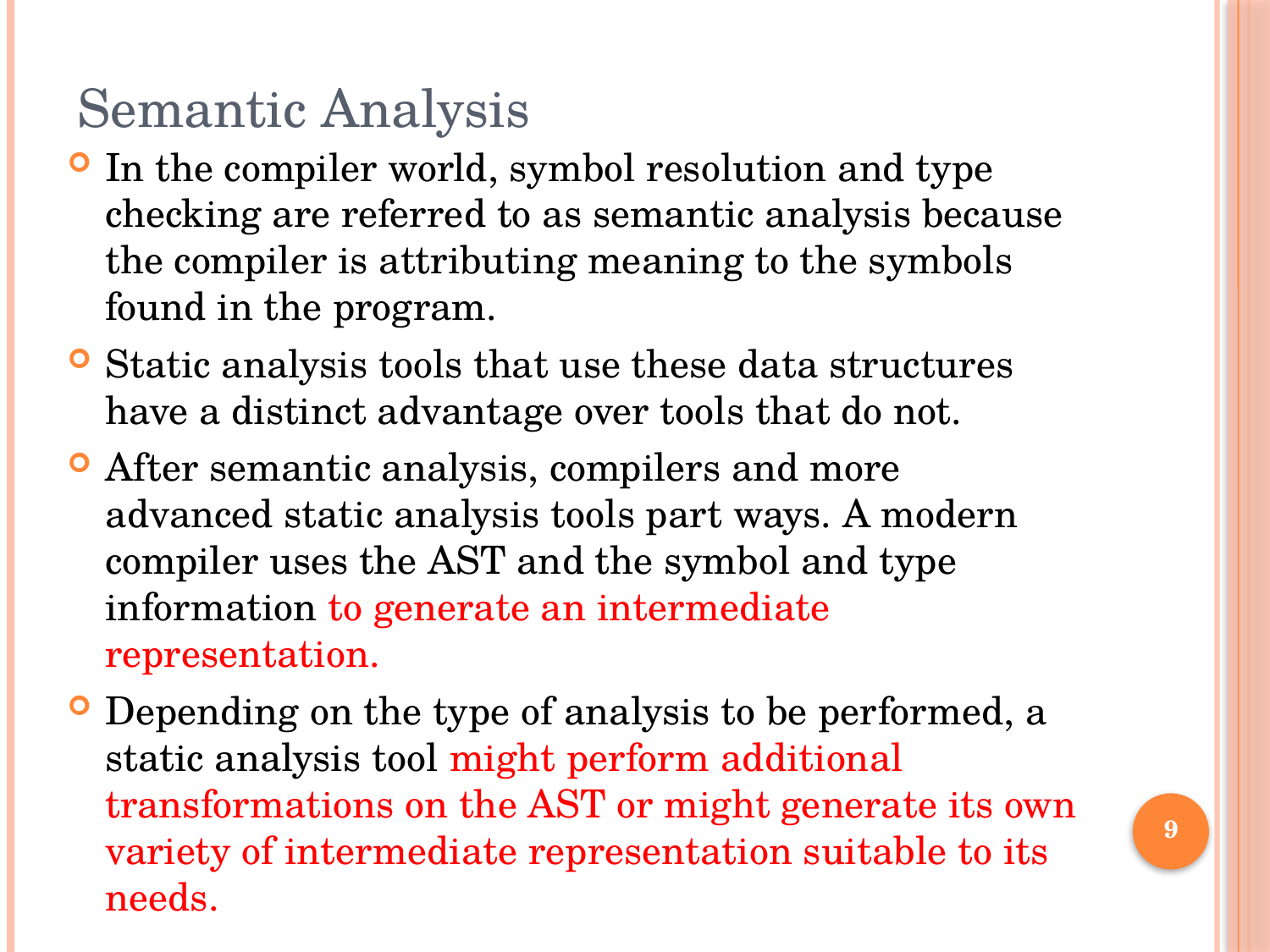

# Semantic Analysis
In the compiler world, symbol resolution and type checking are referred to as semantic analysis because the compiler is attributing meaning to the symbols found in the program.
Static analysis tools that use these data structures have a distinct advantage over tools that do not.
After semantic analysis, compilers and more advanced static analysis tools part ways. A modern compiler uses the AST and the symbol and type information to generate an intermediate representation.
Depending on the type of analysis to be performed, a static analysis tool might perform additional transformations on the AST or might generate its own variety of intermediate representation suitable to its needs.

9